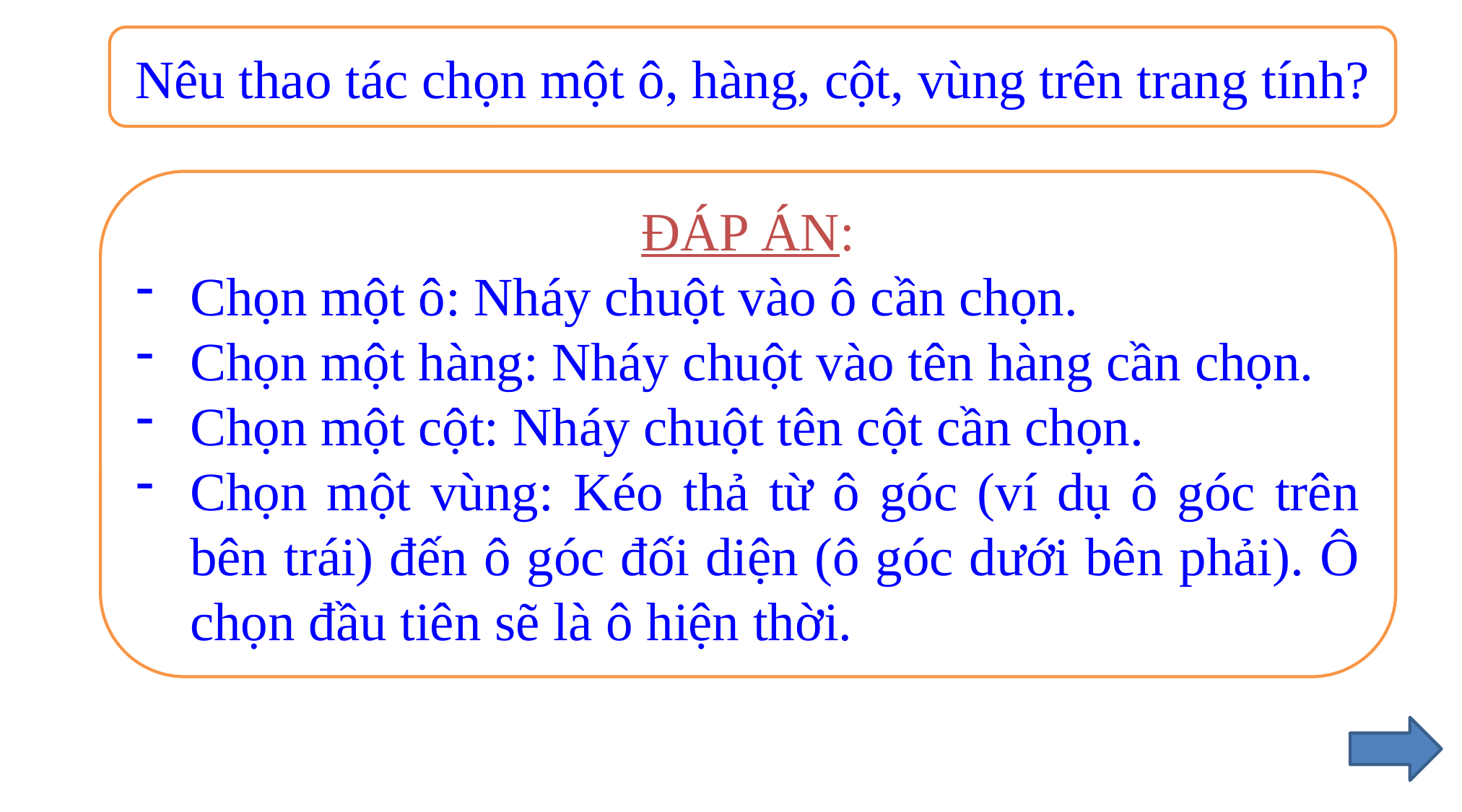

Nêu thao tác chọn một ô, hàng, cột, vùng trên trang tính?
ĐÁP ÁN:
Chọn một ô: Nháy chuột vào ô cần chọn.
Chọn một hàng: Nháy chuột vào tên hàng cần chọn.
Chọn một cột: Nháy chuột tên cột cần chọn.
Chọn một vùng: Kéo thả từ ô góc (ví dụ ô góc trên bên trái) đến ô góc đối diện (ô góc dưới bên phải). Ô chọn đầu tiên sẽ là ô hiện thời.